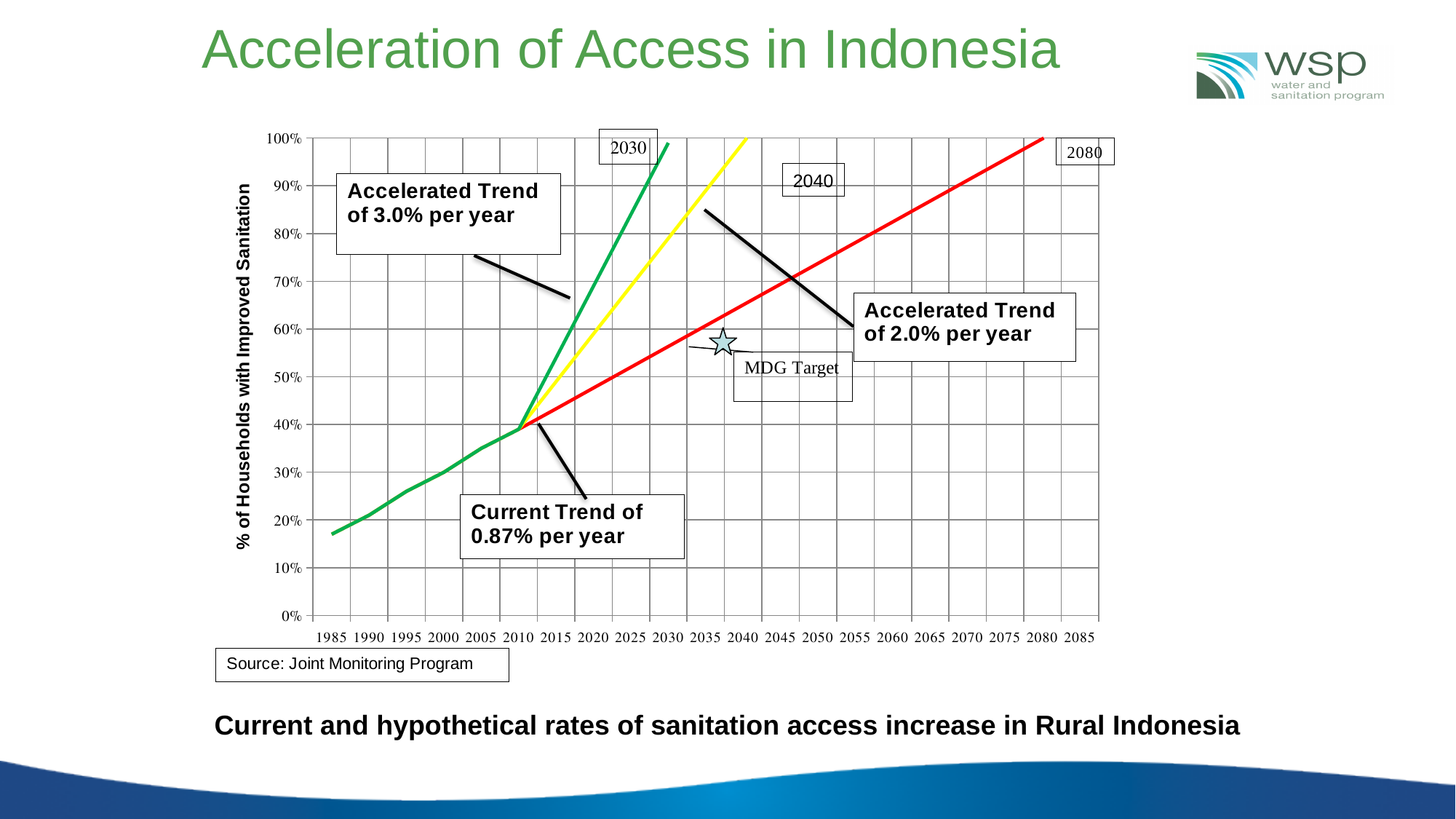

Acceleration of Access in Indonesia

[unsupported chart]

2040

Current and hypothetical rates of sanitation access increase in Rural Indonesia